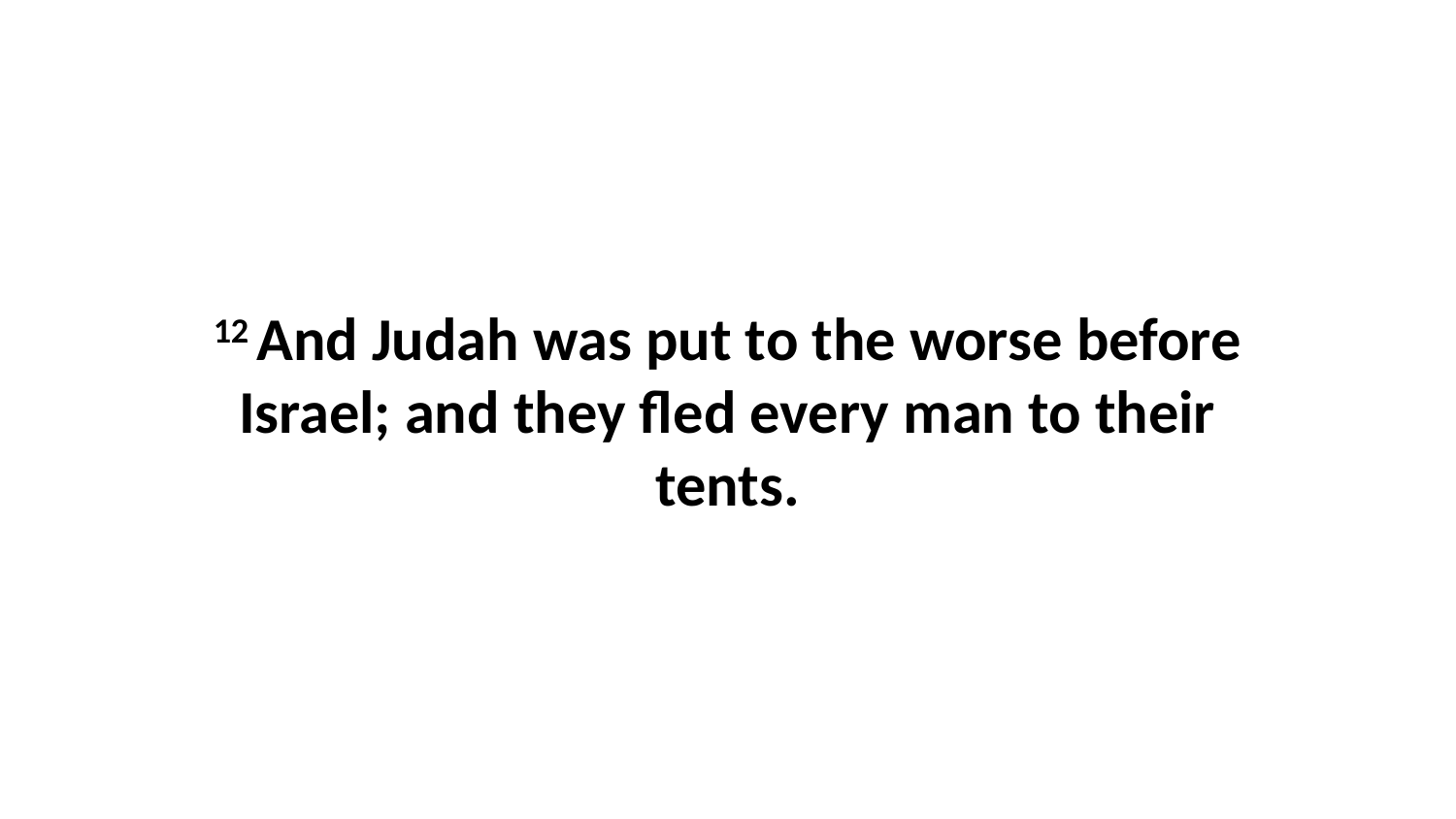

12 And Judah was put to the worse before Israel; and they fled every man to their tents.